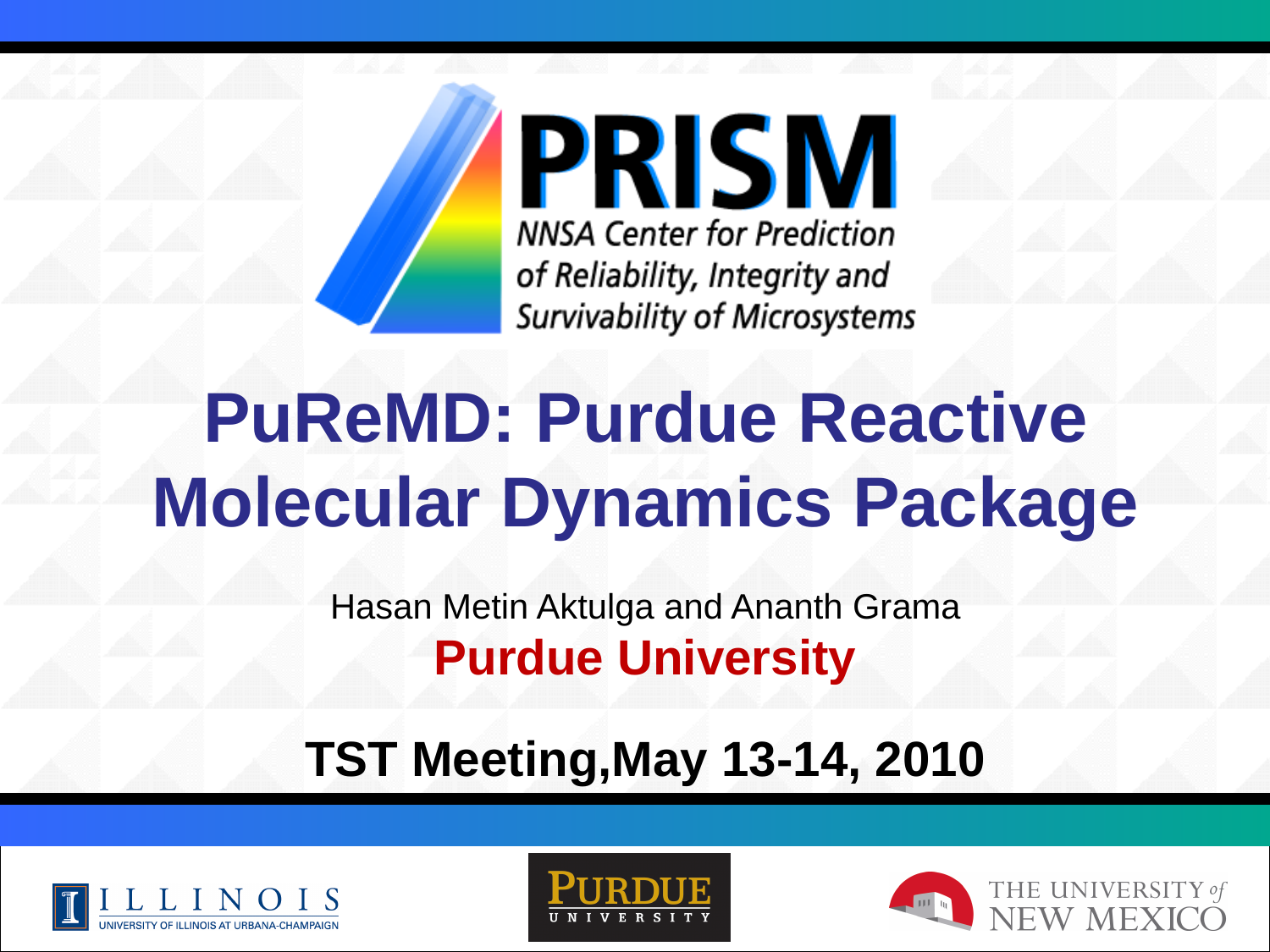

# PuReMD: Purdue Reactive Molecular Dynamics Package Hasan Metin Aktulga and Ananth Grama Purdue University TST Meeting,May 13-14, 2010